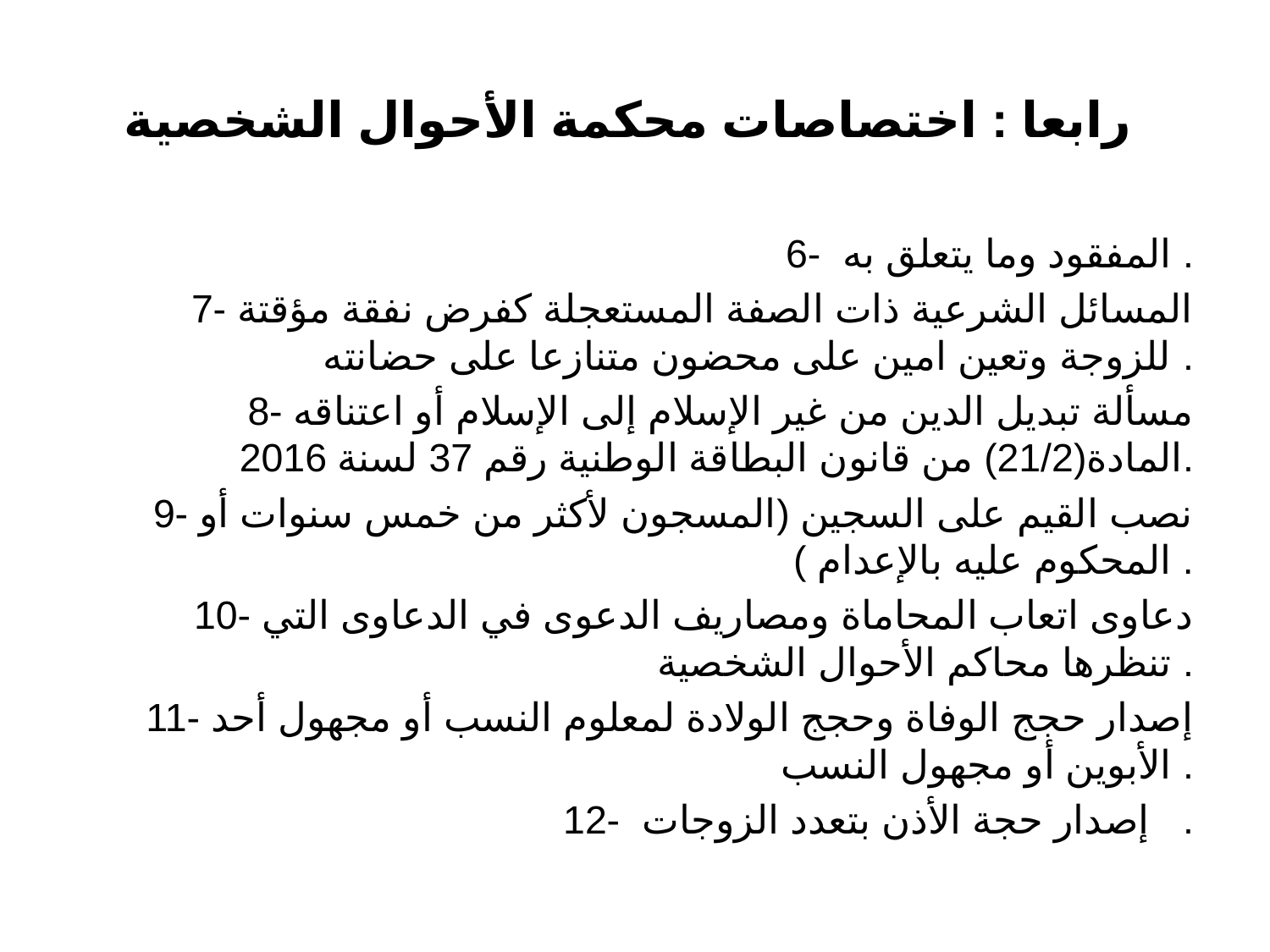

# رابعا : اختصاصات محكمة الأحوال الشخصية
6-  المفقود وما يتعلق به .
7- المسائل الشرعية ذات الصفة المستعجلة كفرض نفقة مؤقتة للزوجة وتعين امين على محضون متنازعا على حضانته .
8- مسألة تبديل الدين من غير الإسلام إلى الإسلام أو اعتناقه المادة(21/2) من قانون البطاقة الوطنية رقم 37 لسنة 2016.
9- نصب القيم على السجين (المسجون لأكثر من خمس سنوات أو المحكوم عليه بالإعدام ) .
10- دعاوى اتعاب المحاماة ومصاريف الدعوى في الدعاوى التي تنظرها محاكم الأحوال الشخصية .
11- إصدار حجج الوفاة وحجج الولادة لمعلوم النسب أو مجهول أحد الأبوين أو مجهول النسب .
12-  إصدار حجة الأذن بتعدد الزوجات   .